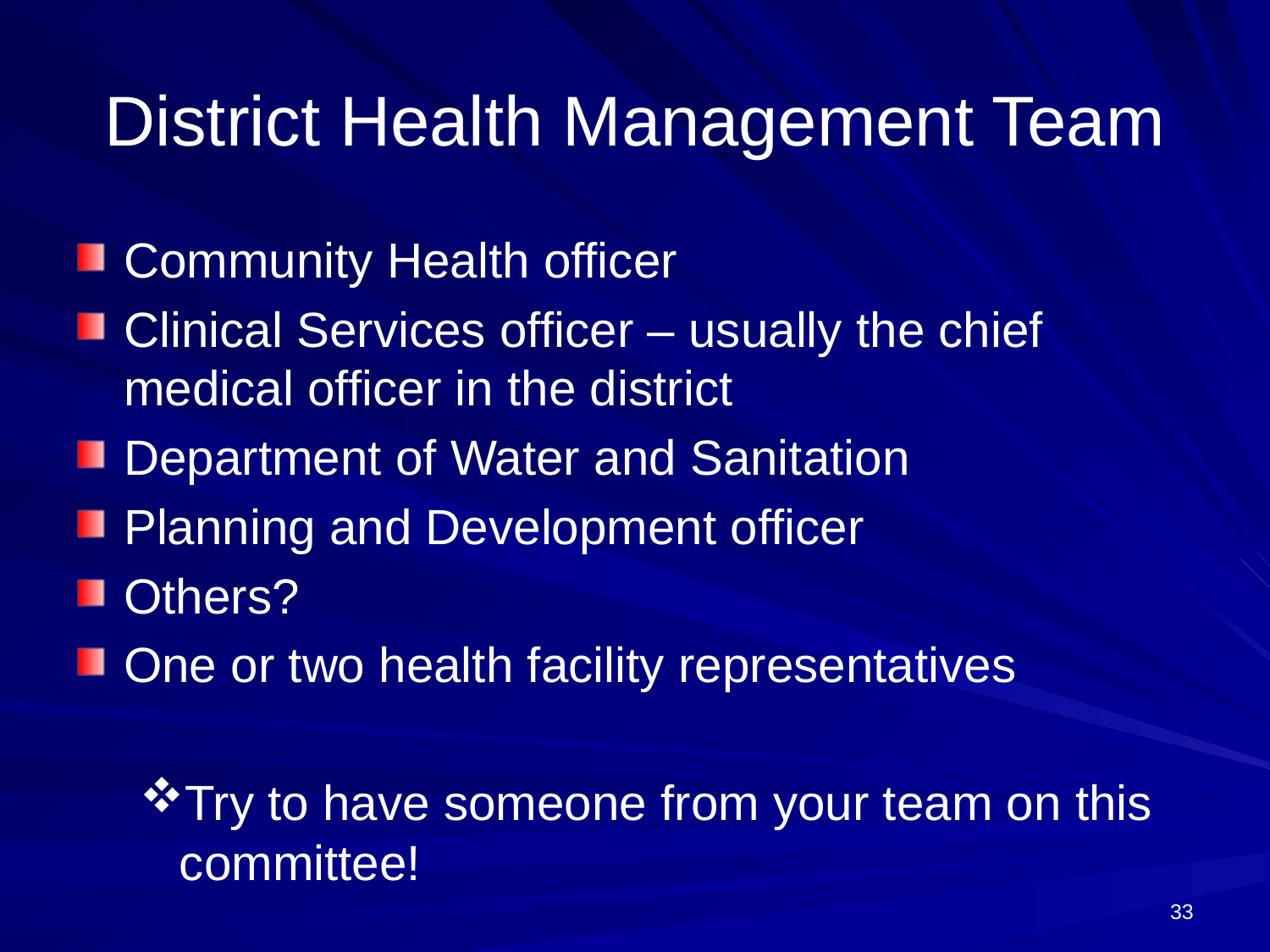

# District Health Management Team
Community Health officer
Clinical Services officer – usually the chief medical officer in the district
Department of Water and Sanitation
Planning and Development officer
Others?
One or two health facility representatives

Try to have someone from your team on this committee!

33